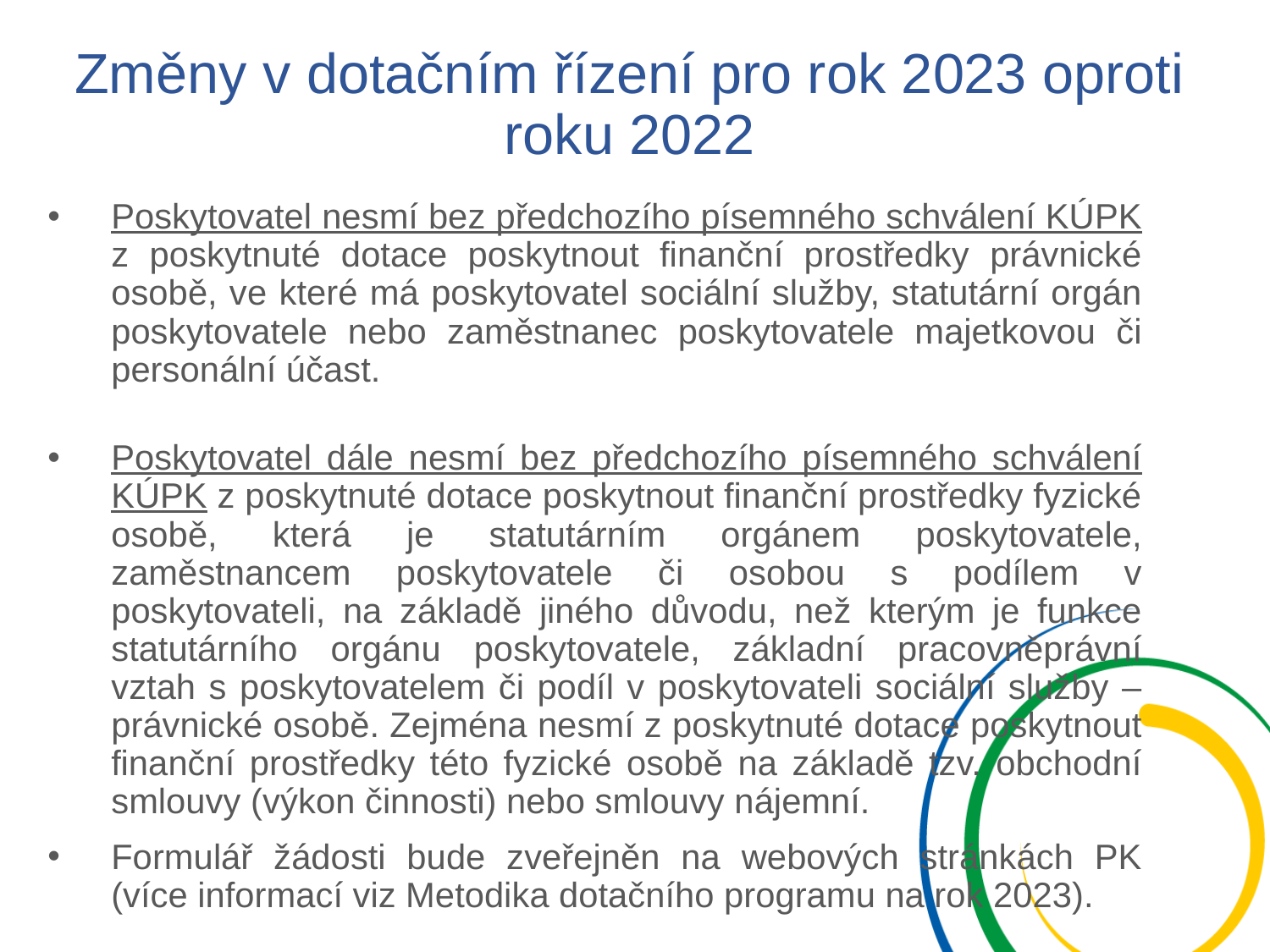

# Změny v dotačním řízení pro rok 2023 oproti roku 2022
Poskytovatel nesmí bez předchozího písemného schválení KÚPK z poskytnuté dotace poskytnout finanční prostředky právnické osobě, ve které má poskytovatel sociální služby, statutární orgán poskytovatele nebo zaměstnanec poskytovatele majetkovou či personální účast.

Poskytovatel dále nesmí bez předchozího písemného schválení KÚPK z poskytnuté dotace poskytnout finanční prostředky fyzické osobě, která je statutárním orgánem poskytovatele, zaměstnancem poskytovatele či osobou s podílem v poskytovateli, na základě jiného důvodu, než kterým je funkce statutárního orgánu poskytovatele, základní pracovněprávní vztah s poskytovatelem či podíl v poskytovateli sociální služby – právnické osobě. Zejména nesmí z poskytnuté dotace poskytnout finanční prostředky této fyzické osobě na základě tzv. obchodní smlouvy (výkon činnosti) nebo smlouvy nájemní.
Formulář žádosti bude zveřejněn na webových stránkách PK (více informací viz Metodika dotačního programu na rok 2023).